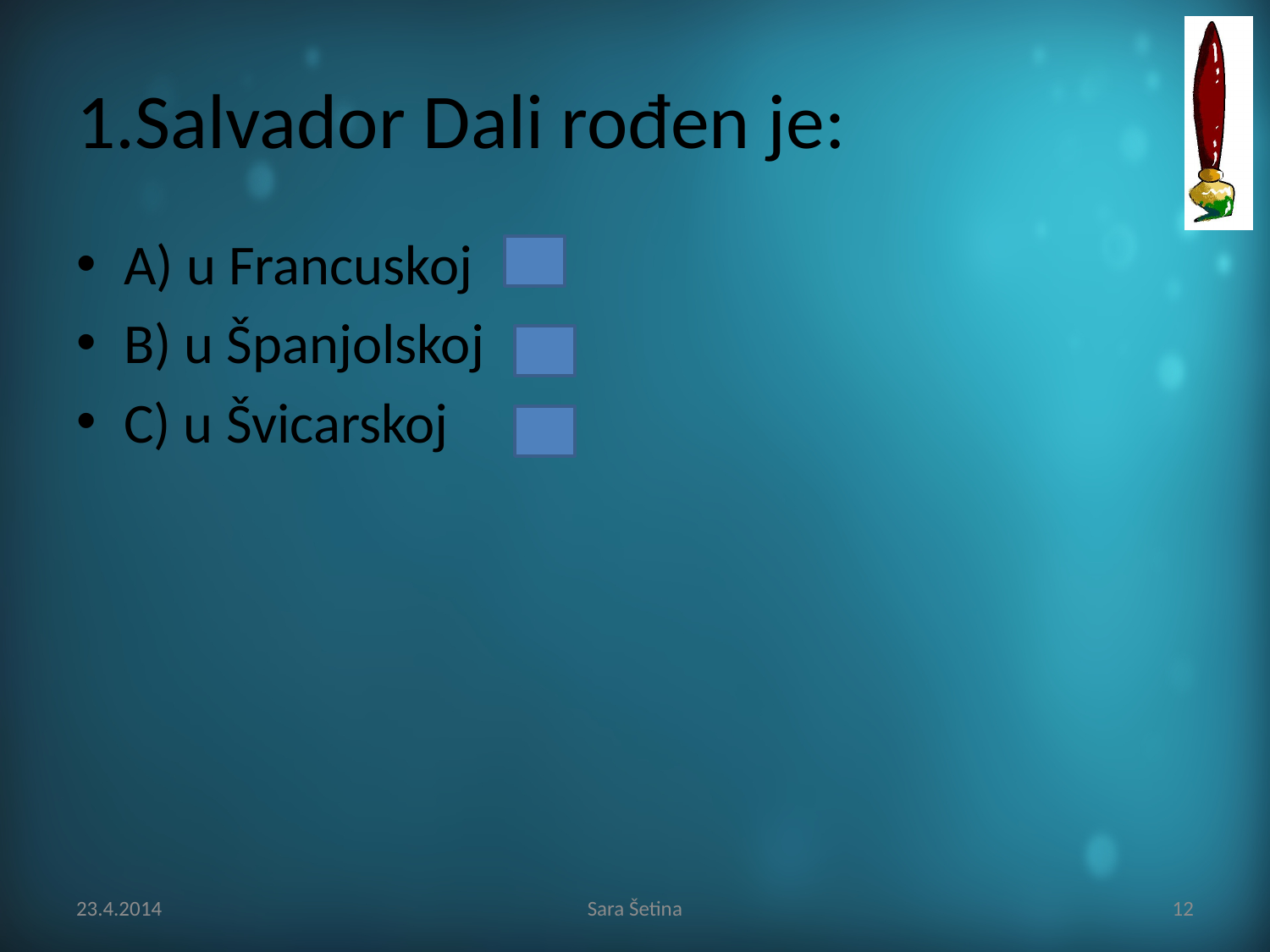

# 1.Salvador Dali rođen je:
A) u Francuskoj
B) u Španjolskoj
C) u Švicarskoj

23.4.2014
Sara Šetina
12